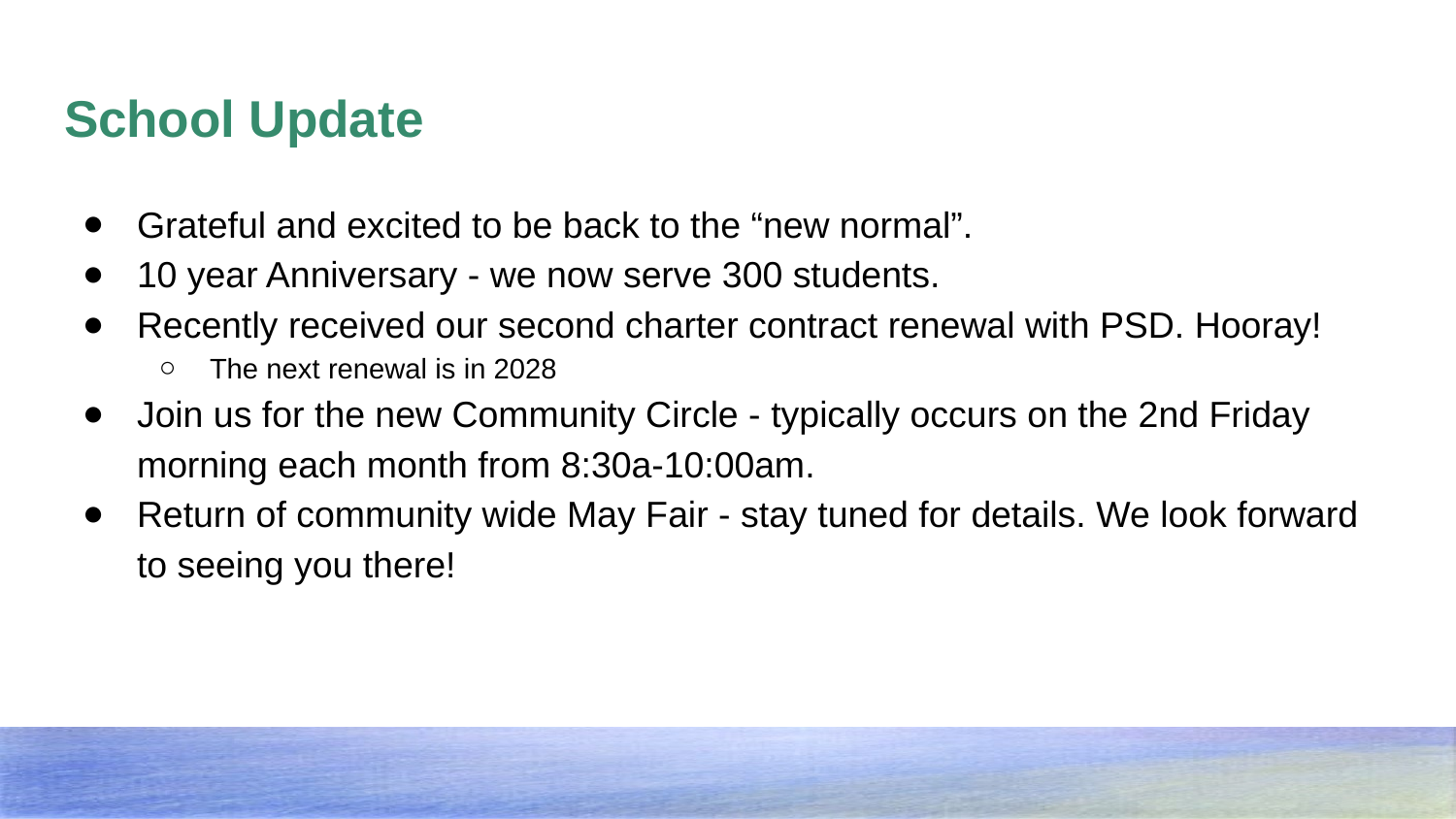

# School Update
Grateful and excited to be back to the “new normal”.
10 year Anniversary - we now serve 300 students.
Recently received our second charter contract renewal with PSD. Hooray!
The next renewal is in 2028
Join us for the new Community Circle - typically occurs on the 2nd Friday morning each month from 8:30a-10:00am.
Return of community wide May Fair - stay tuned for details. We look forward to seeing you there!